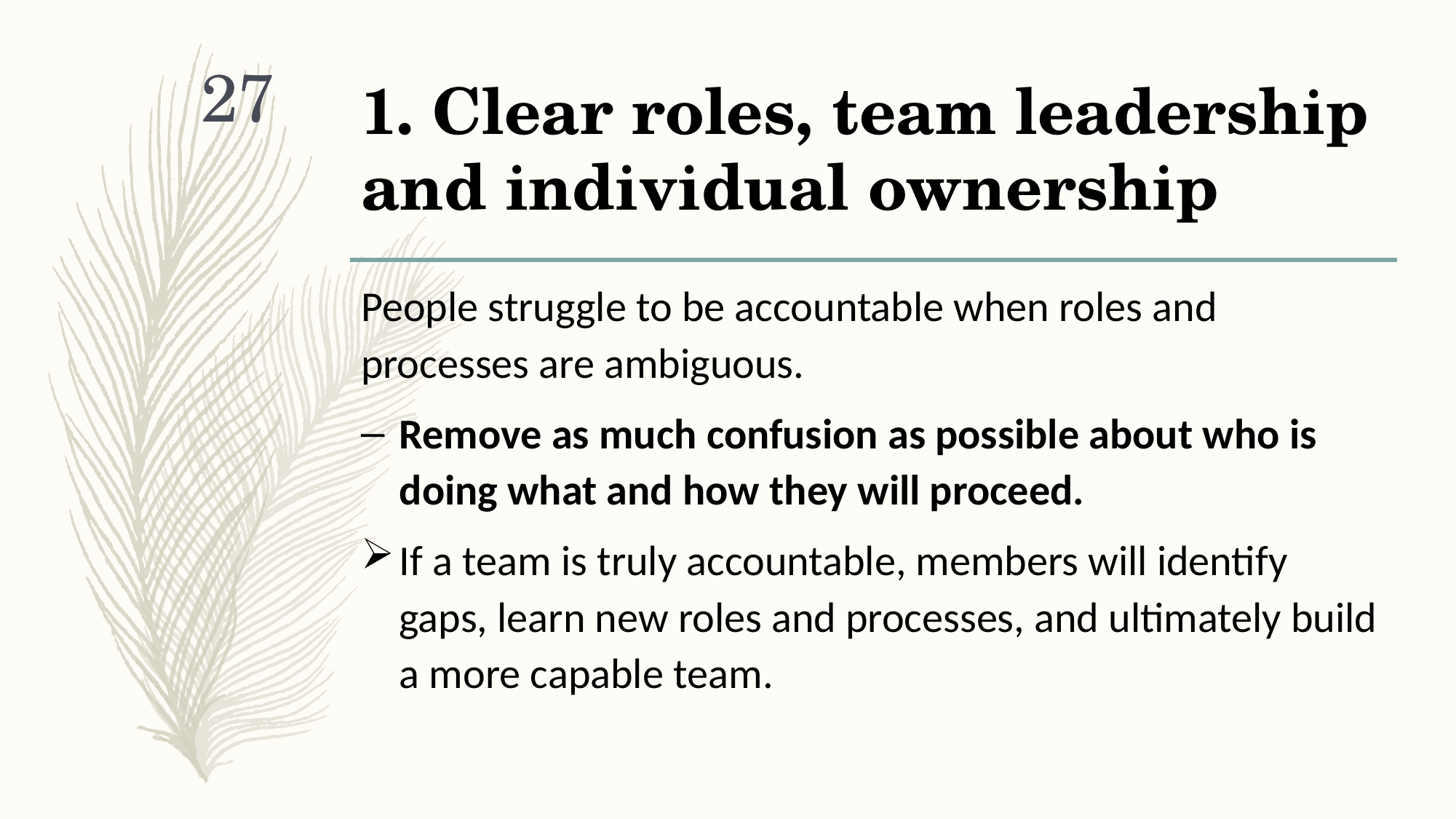

# 1. Clear roles, team leadership and individual ownership
27
People struggle to be accountable when roles and processes are ambiguous.
Remove as much confusion as possible about who is doing what and how they will proceed.
If a team is truly accountable, members will identify gaps, learn new roles and processes, and ultimately build a more capable team.